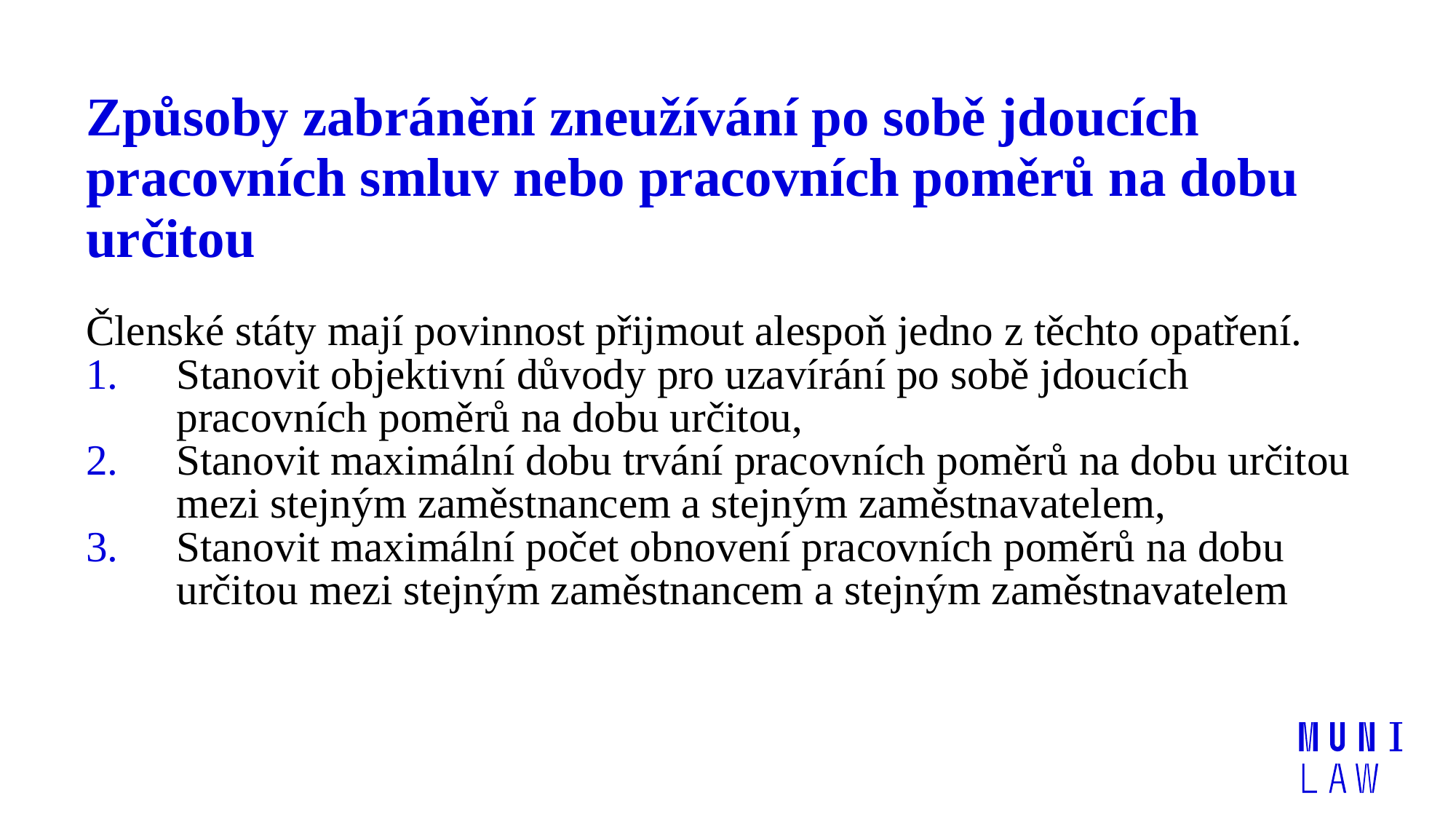

# Způsoby zabránění zneužívání po sobě jdoucích pracovních smluv nebo pracovních poměrů na dobu určitou

Členské státy mají povinnost přijmout alespoň jedno z těchto opatření.
Stanovit objektivní důvody pro uzavírání po sobě jdoucích pracovních poměrů na dobu určitou,
Stanovit maximální dobu trvání pracovních poměrů na dobu určitou mezi stejným zaměstnancem a stejným zaměstnavatelem,
Stanovit maximální počet obnovení pracovních poměrů na dobu určitou mezi stejným zaměstnancem a stejným zaměstnavatelem